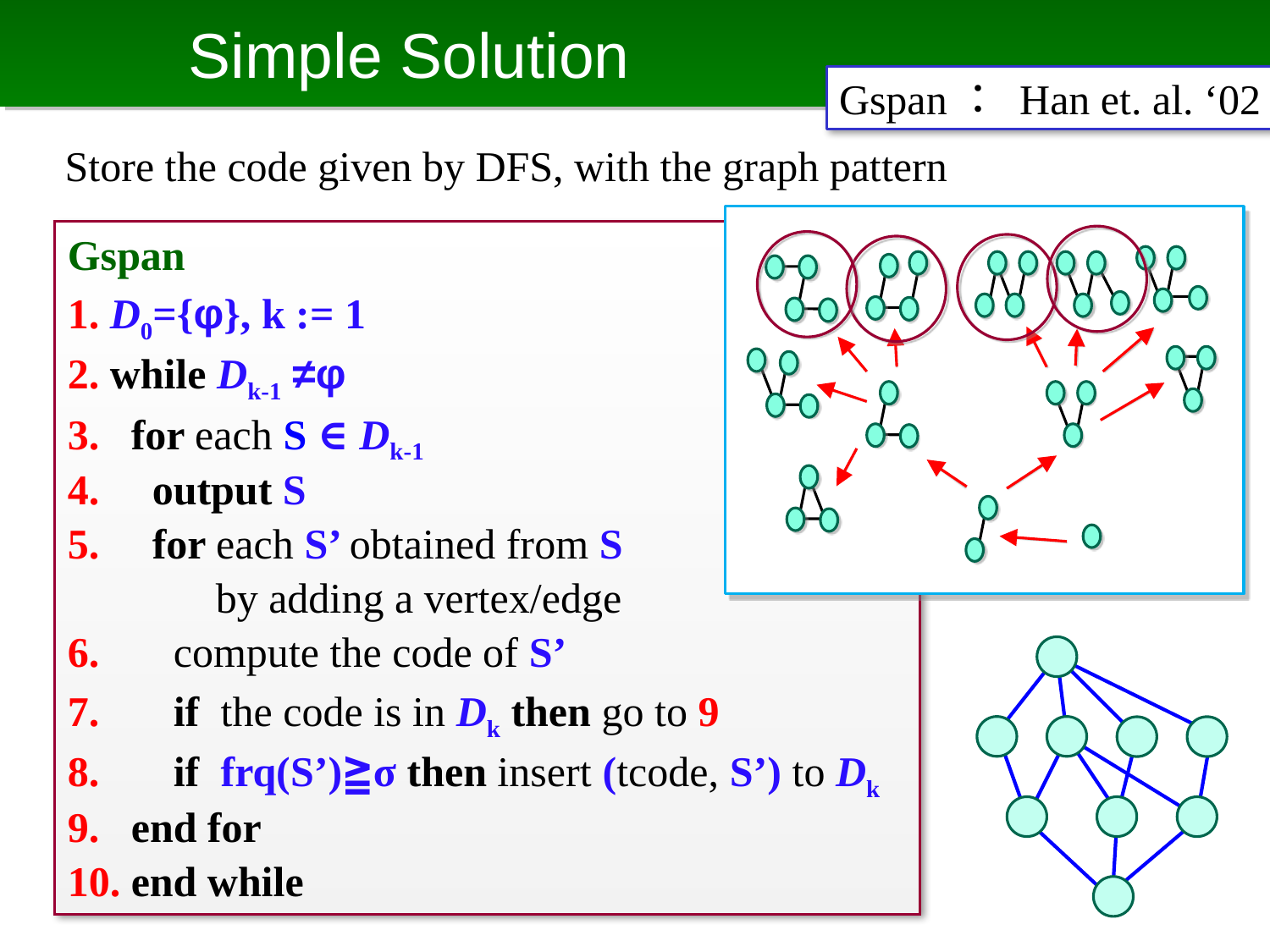

# Simple Solution
Gspan： Han et. al. ‘02
Store the code given by DFS, with the graph pattern

Gspan
1. D0={φ}, k := 1
2. while Dk-1 ≠φ
3.   for each S ∈ Dk-1
4.     output S
5.     for each S’ obtained from S
              by adding a vertex/edge
6.       compute the code of S’
7.       if  the code is in Dk then go to 9
8.       if  frq(S’)≧σ then insert (tcode, S’) to Dk
9.   end for
10. end while